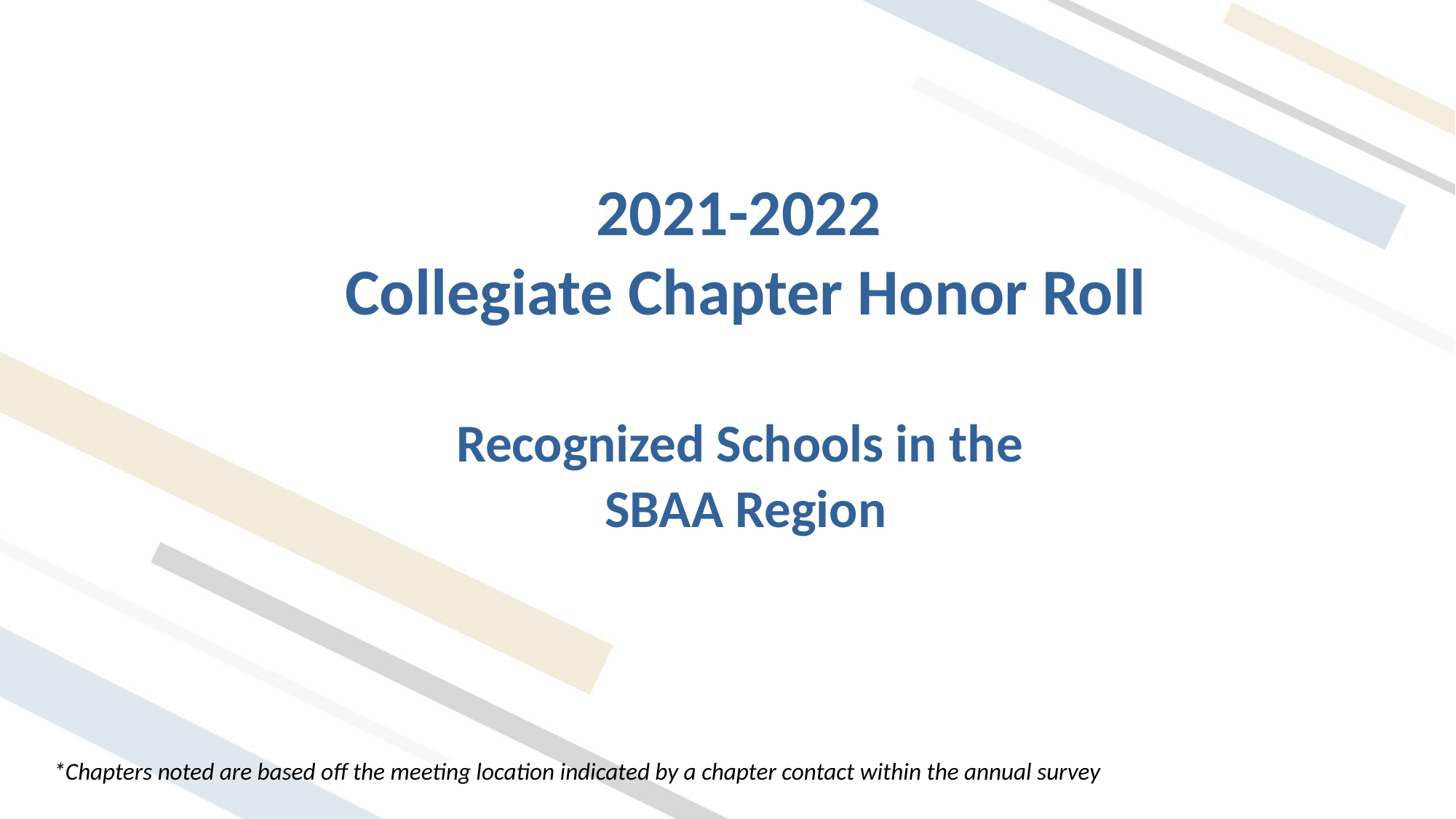

2021-2022
Collegiate Chapter Honor Roll

Recognized Schools in the
SBAA Region

*Chapters noted are based off the meeting location indicated by a chapter contact within the annual survey